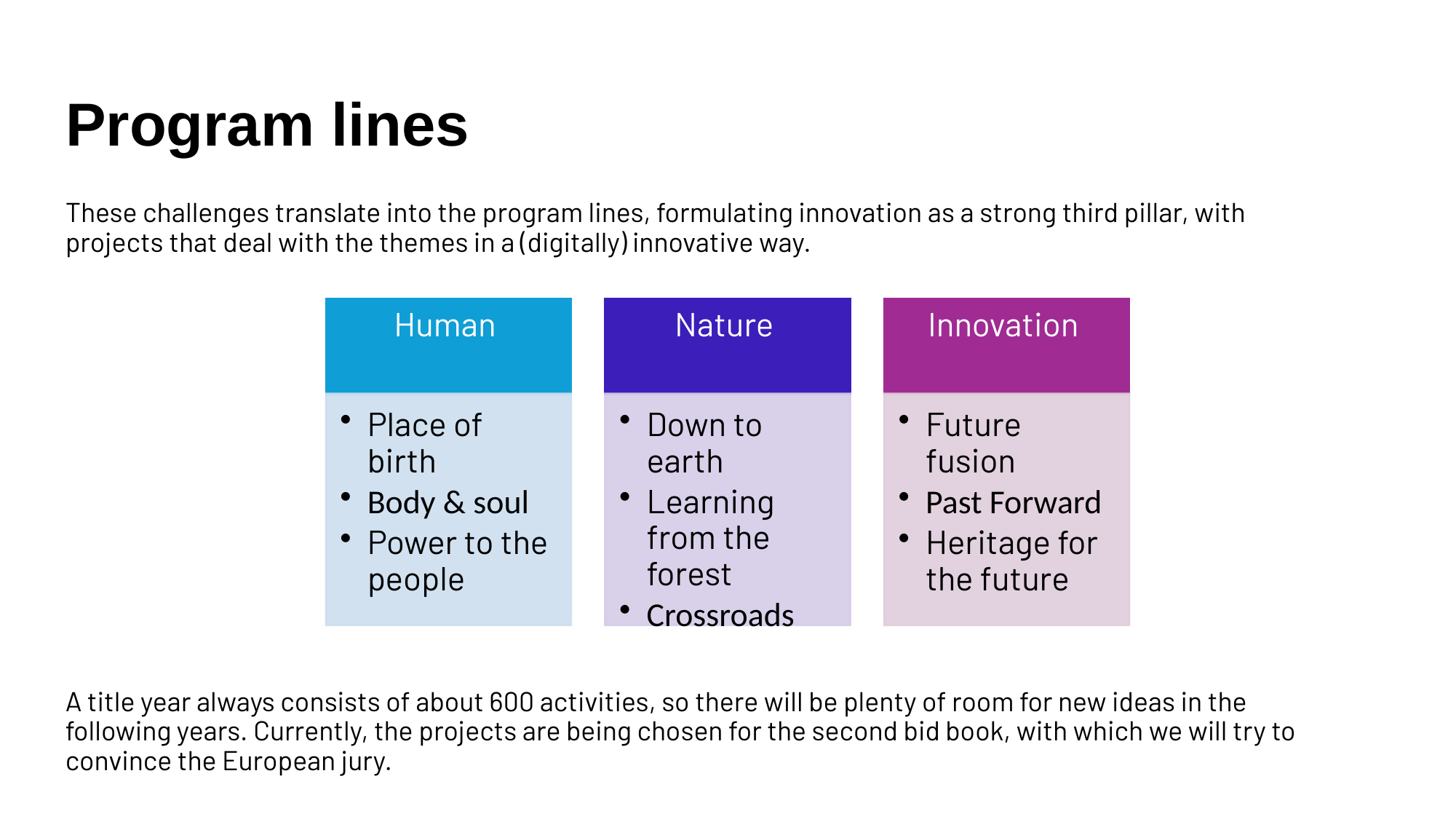

Program lines
These challenges translate into the program lines, formulating innovation as a strong third pillar, with projects that deal with the themes in a (digitally) innovative way.
Human
Place of birth
Body & soul
Power to the people
Nature
Down to earth
Learning from the forest
Crossroads
Innovation
Future fusion
Past Forward
Heritage for the future
A title year always consists of about 600 activities, so there will be plenty of room for new ideas in the following years. Currently, the projects are being chosen for the second bid book, with which we will try to convince the European jury.